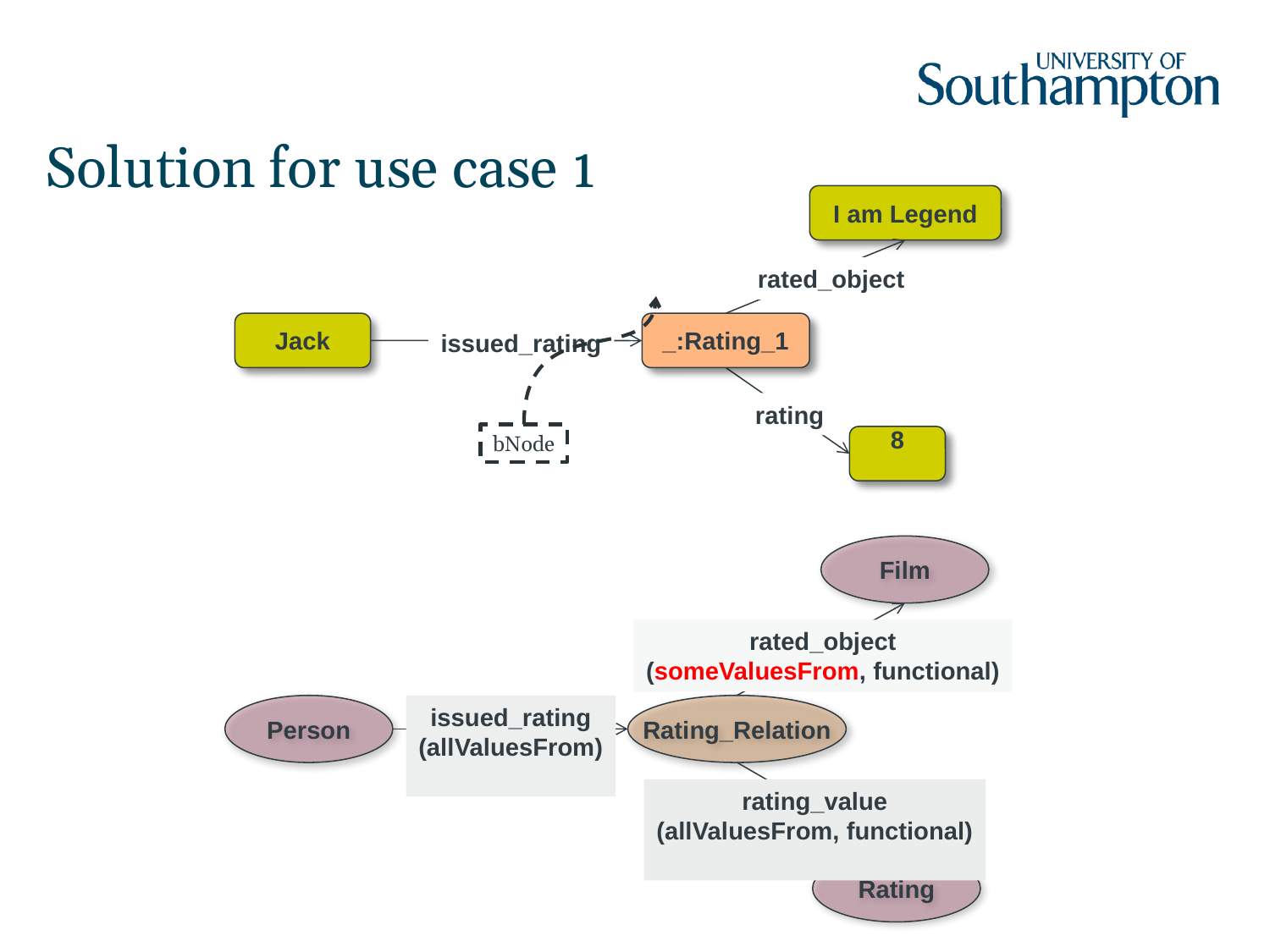

# Solution for use case 1
I am Legend
rated_object
Jack
_:Rating_1
issued_rating
rating
8

bNode
Film
rated_object
(someValuesFrom, functional)
Person
issued_rating
(allValuesFrom)

Rating_Relation
rating_value
(allValuesFrom, functional)

Rating